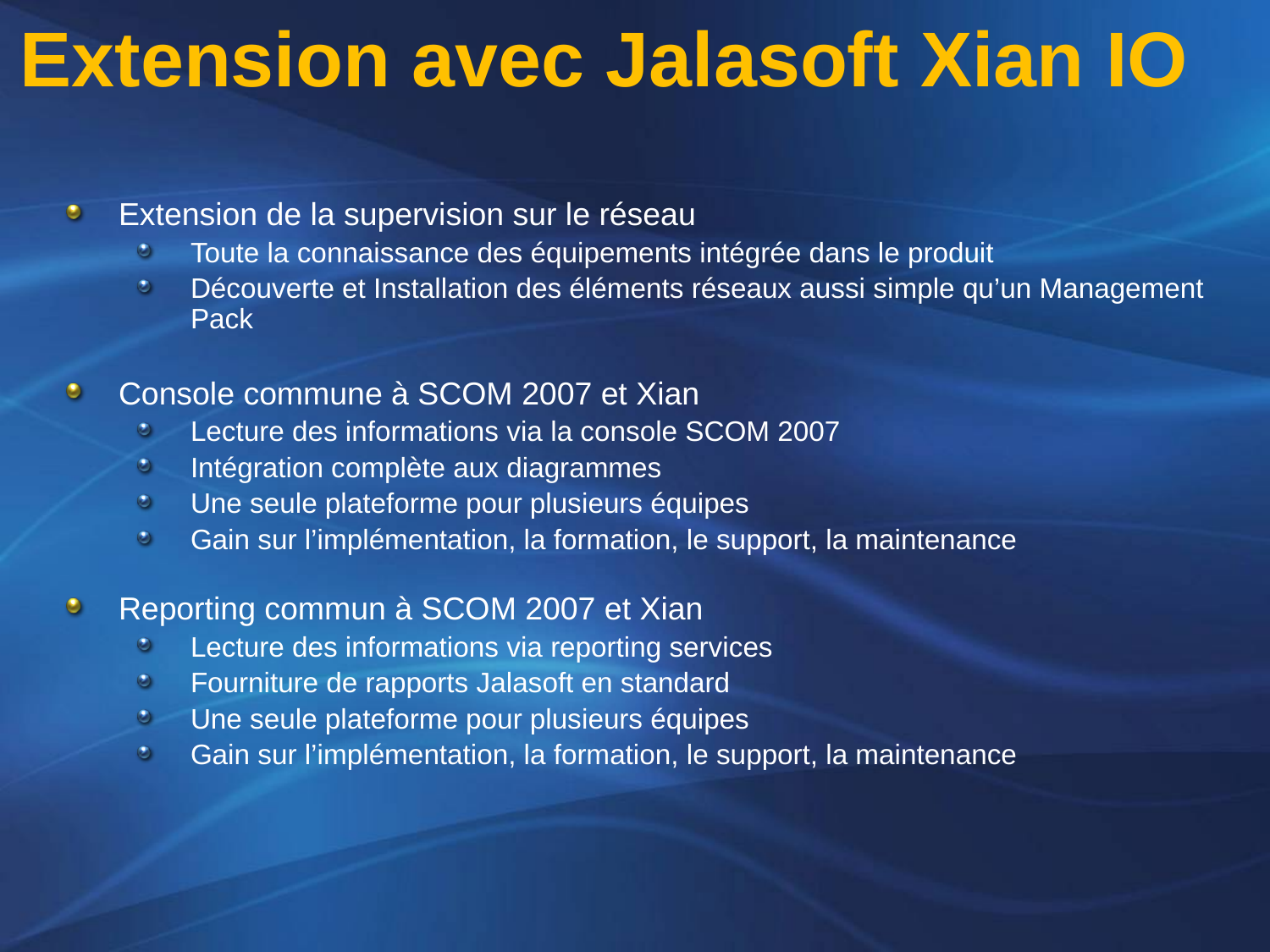

# Extension avec Jalasoft Xian IO
Extension de la supervision sur le réseau
Toute la connaissance des équipements intégrée dans le produit
Découverte et Installation des éléments réseaux aussi simple qu’un Management Pack

Console commune à SCOM 2007 et Xian
Lecture des informations via la console SCOM 2007
Intégration complète aux diagrammes
Une seule plateforme pour plusieurs équipes
Gain sur l’implémentation, la formation, le support, la maintenance
Reporting commun à SCOM 2007 et Xian
Lecture des informations via reporting services
Fourniture de rapports Jalasoft en standard
Une seule plateforme pour plusieurs équipes
Gain sur l’implémentation, la formation, le support, la maintenance